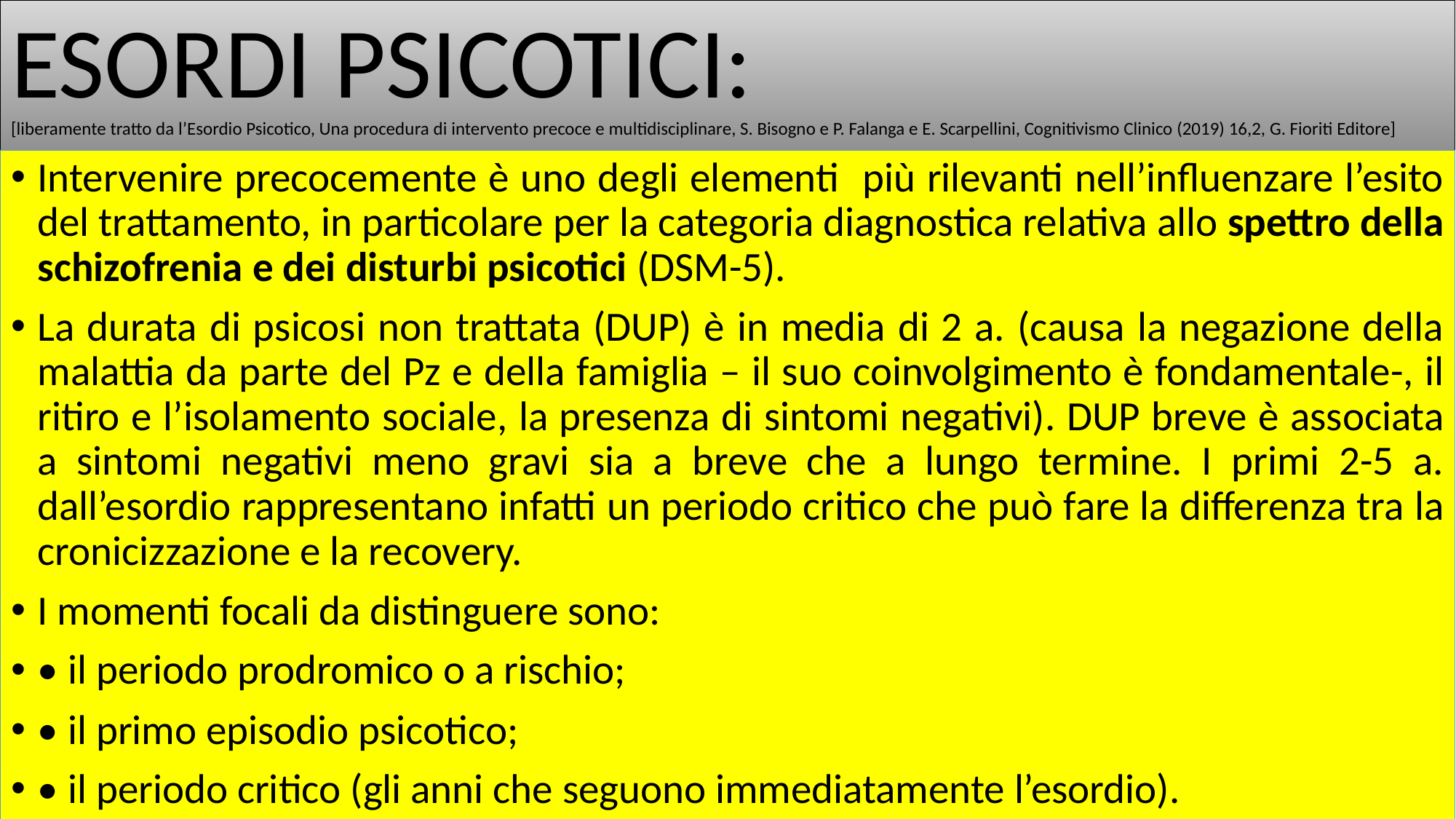

# ESORDI PSICOTICI: [liberamente tratto da l’Esordio Psicotico, Una procedura di intervento precoce e multidisciplinare, S. Bisogno e P. Falanga e E. Scarpellini, Cognitivismo Clinico (2019) 16,2, G. Fioriti Editore]
Intervenire precocemente è uno degli elementi  più rilevanti nell’influenzare l’esito del trattamento, in particolare per la categoria diagnostica relativa allo spettro della schizofrenia e dei disturbi psicotici (DSM-5).
La durata di psicosi non trattata (DUP) è in media di 2 a. (causa la negazione della malattia da parte del Pz e della famiglia – il suo coinvolgimento è fondamentale-, il ritiro e l’isolamento sociale, la presenza di sintomi negativi). DUP breve è associata a sintomi negativi meno gravi sia a breve che a lungo termine. I primi 2-5 a. dall’esordio rappresentano infatti un periodo critico che può fare la differenza tra la cronicizzazione e la recovery.
I momenti focali da distinguere sono:
• il periodo prodromico o a rischio;
• il primo episodio psicotico;
• il periodo critico (gli anni che seguono immediatamente l’esordio).